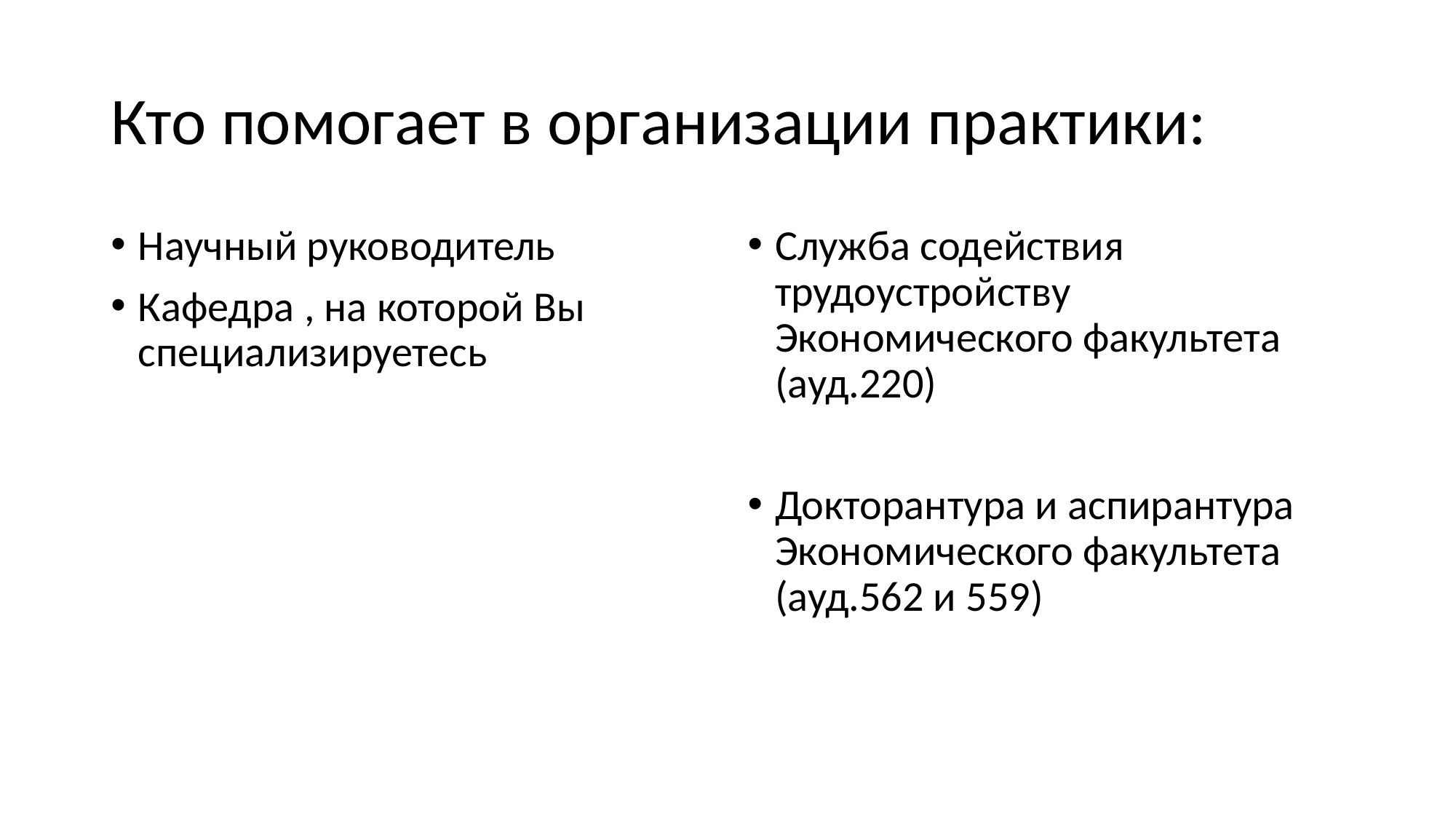

# Кто помогает в организации практики:
Научный руководитель
Кафедра , на которой Вы специализируетесь
Служба содействия трудоустройству Экономического факультета (ауд.220)

Докторантура и аспирантура Экономического факультета (ауд.562 и 559)